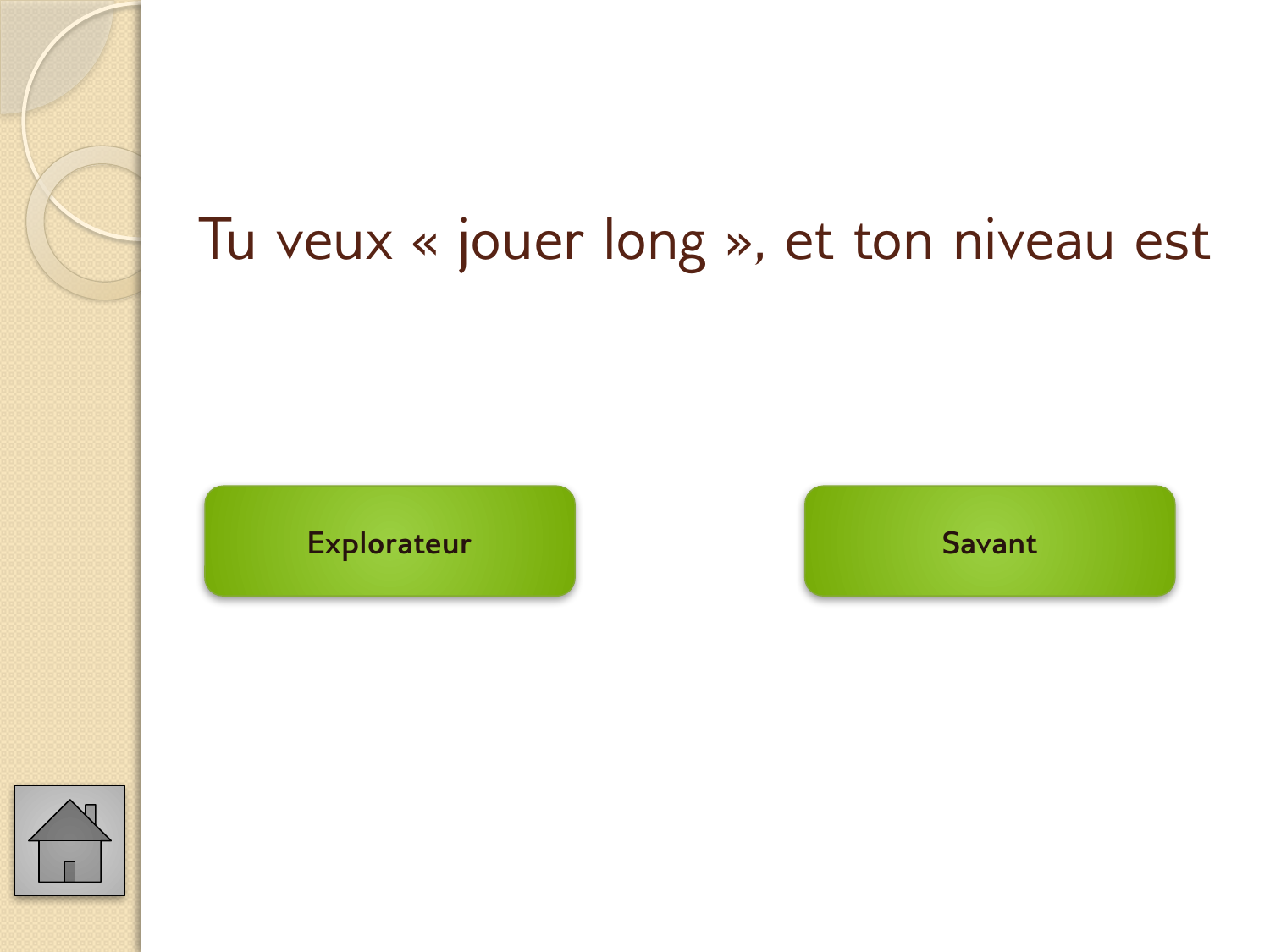

# Tu veux « jouer long », et ton niveau est

Explorateur
Savant